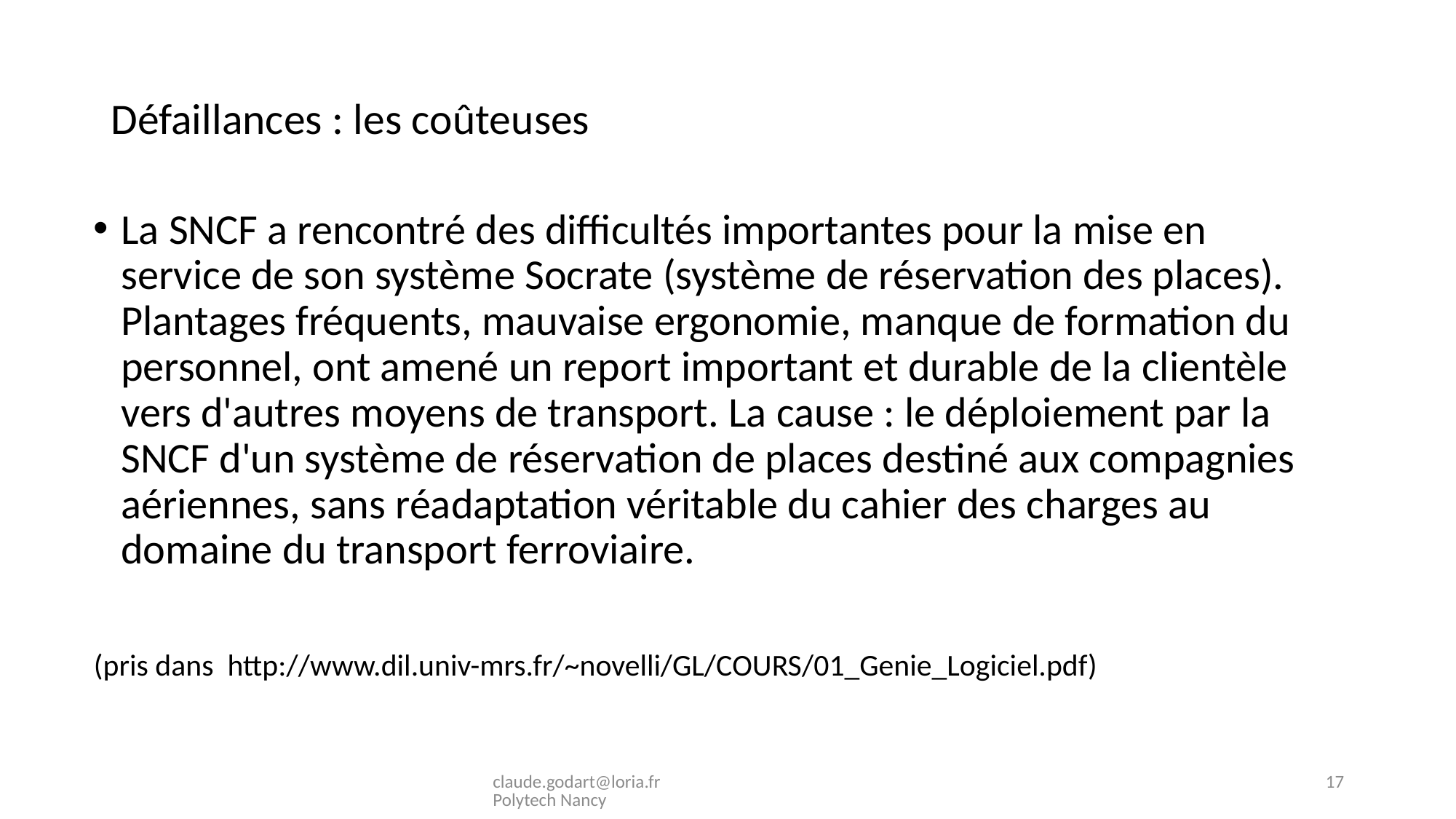

# Défaillances : les coûteuses
La SNCF a rencontré des difficultés importantes pour la mise en service de son système Socrate (système de réservation des places). Plantages fréquents, mauvaise ergonomie, manque de formation du personnel, ont amené un report important et durable de la clientèle vers d'autres moyens de transport. La cause : le déploiement par la SNCF d'un système de réservation de places destiné aux compagnies aériennes, sans réadaptation véritable du cahier des charges au domaine du transport ferroviaire.

(pris dans  http://www.dil.univ-mrs.fr/~novelli/GL/COURS/01_Genie_Logiciel.pdf)

claude.godart@loria.fr                                                                        Polytech Nancy
17